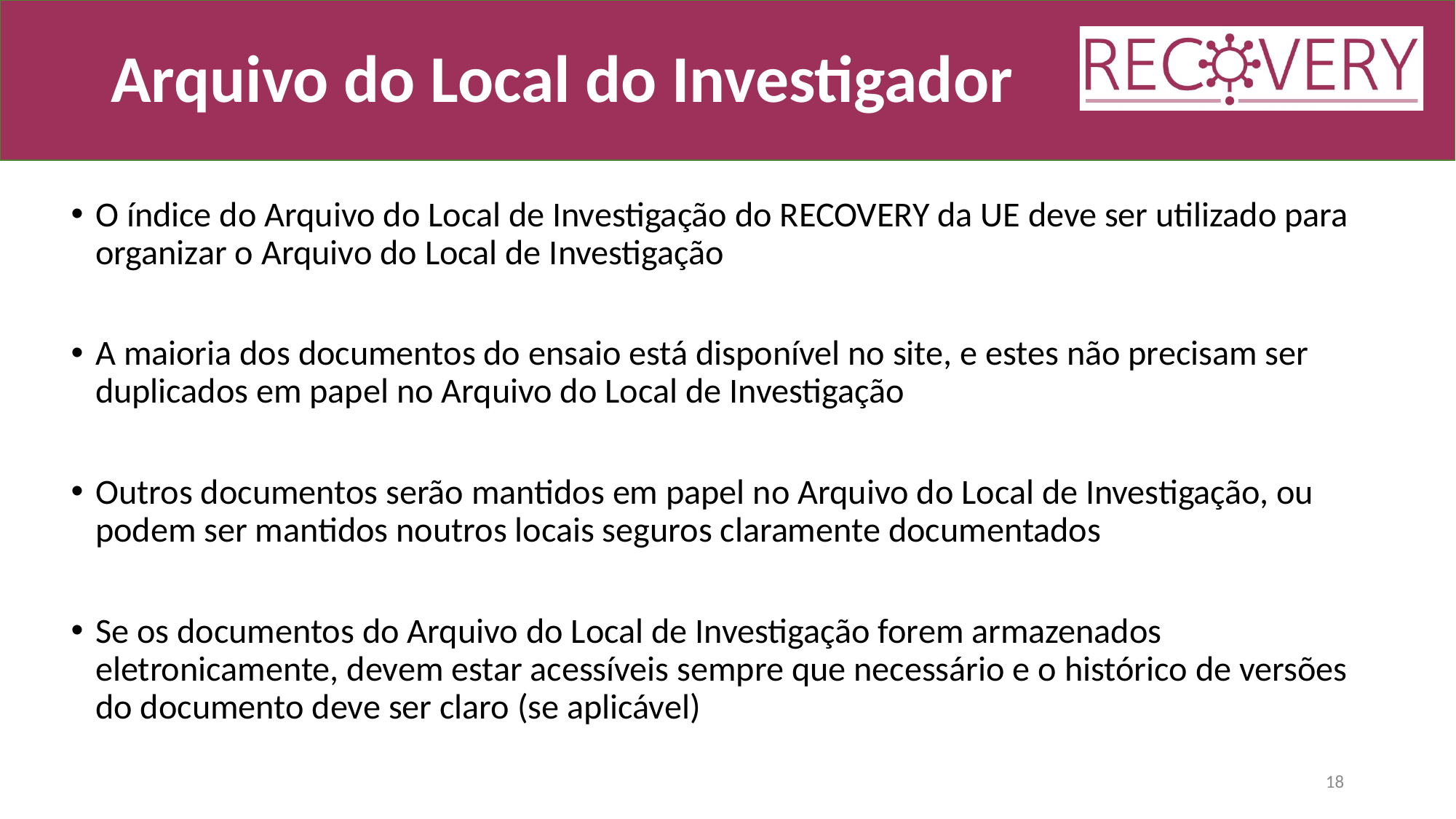

# Arquivo do Local do Investigador
O índice do Arquivo do Local de Investigação do RECOVERY da UE deve ser utilizado para organizar o Arquivo do Local de Investigação

A maioria dos documentos do ensaio está disponível no site, e estes não precisam ser duplicados em papel no Arquivo do Local de Investigação

Outros documentos serão mantidos em papel no Arquivo do Local de Investigação, ou podem ser mantidos noutros locais seguros claramente documentados

Se os documentos do Arquivo do Local de Investigação forem armazenados eletronicamente, devem estar acessíveis sempre que necessário e o histórico de versões do documento deve ser claro (se aplicável)
18